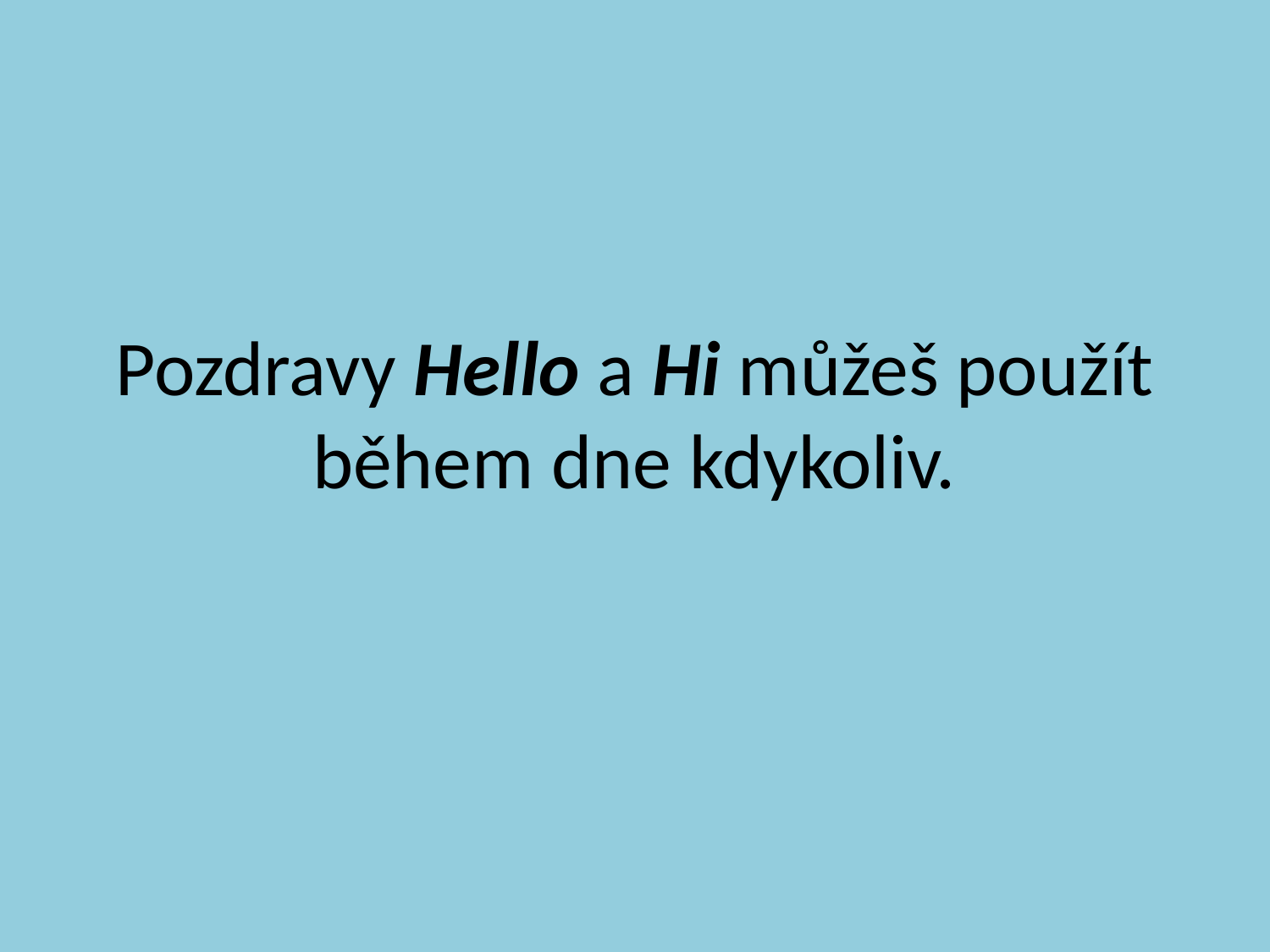

# Pozdravy Hello a Hi můžeš použít během dne kdykoliv.